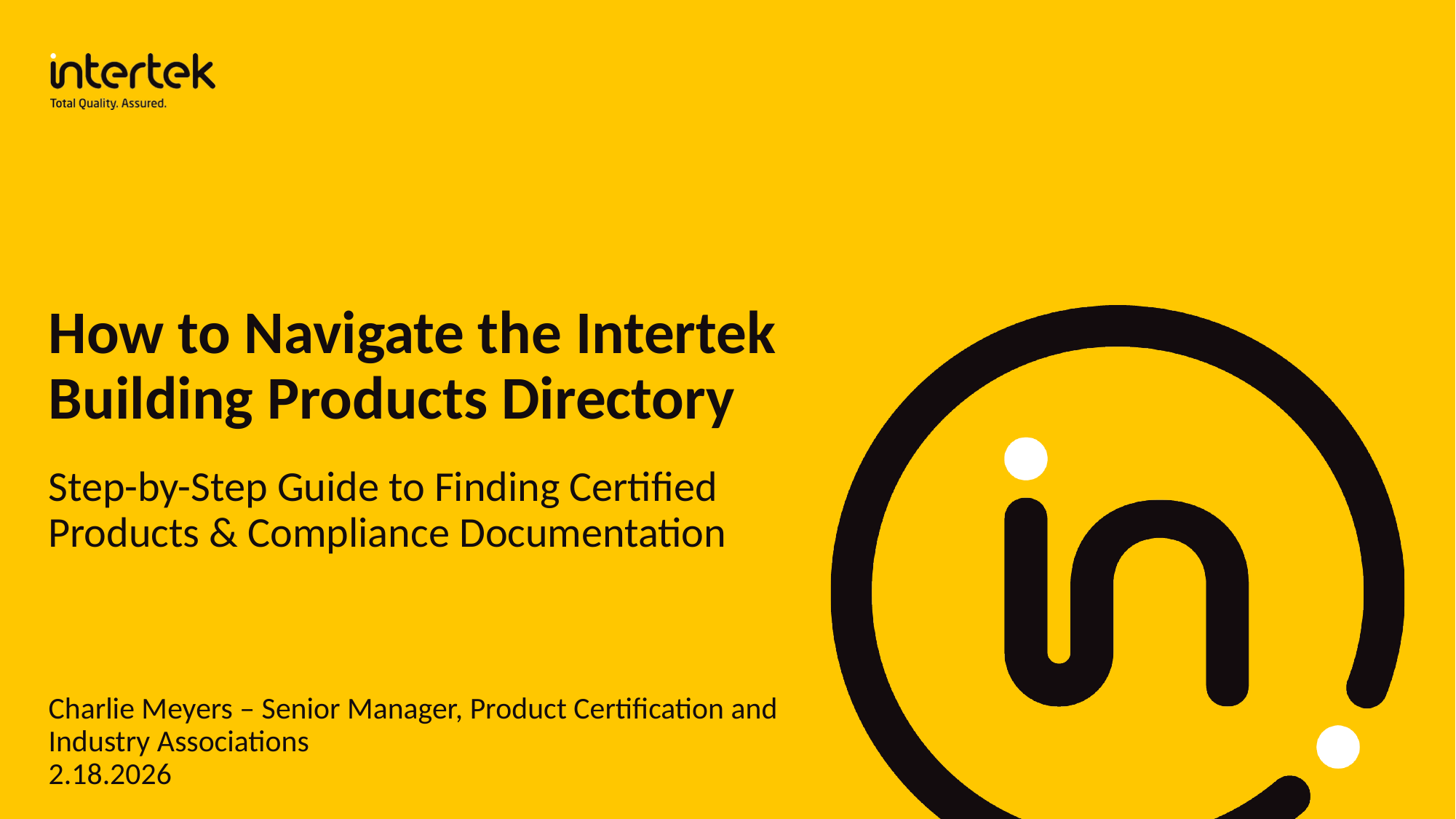

# How to Navigate the Intertek Building Products Directory
Step-by-Step Guide to Finding Certified Products & Compliance Documentation
Charlie Meyers – Senior Manager, Product Certification and Industry Associations
2.18.2026